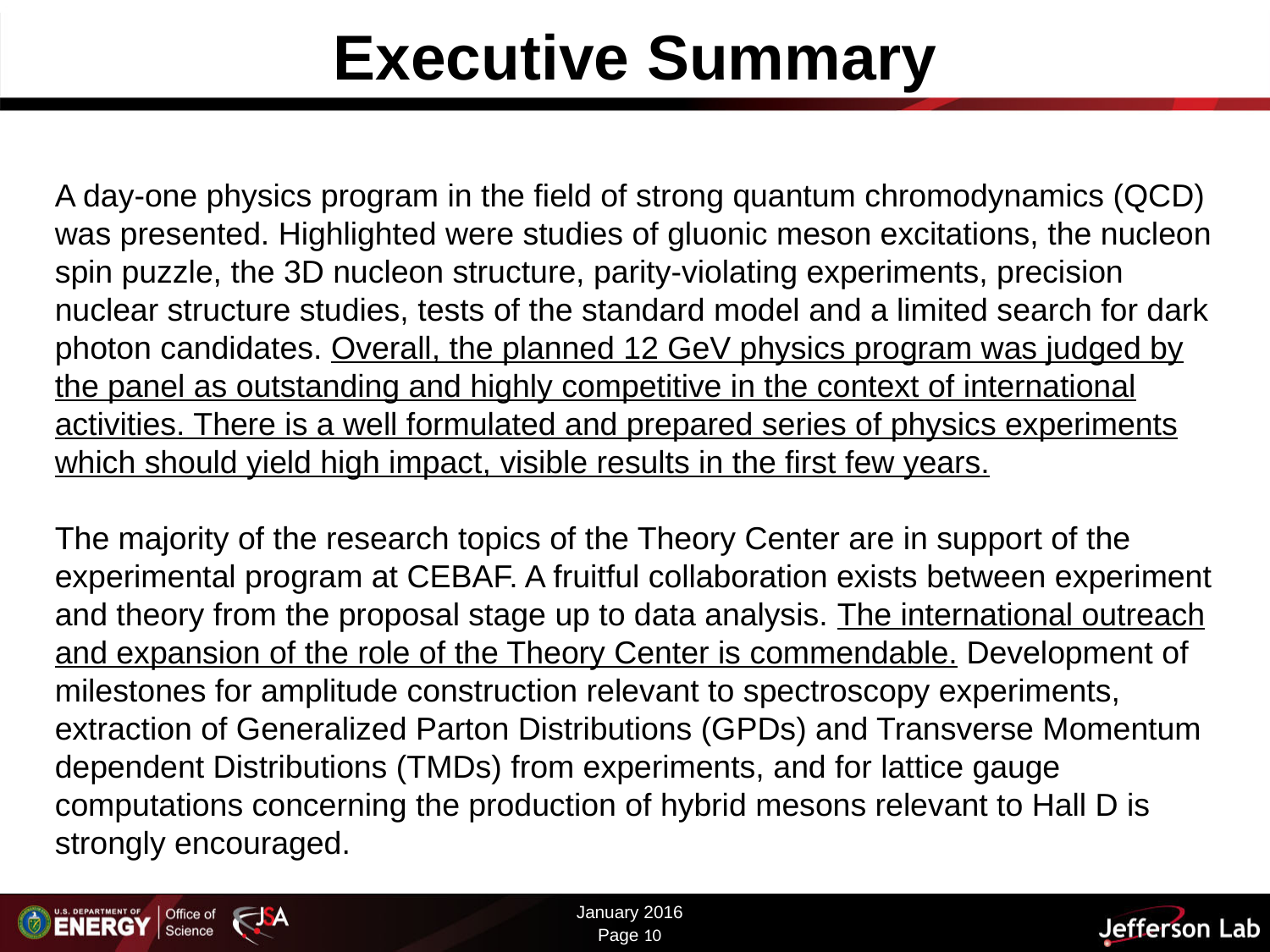

# Executive Summary
A day-one physics program in the field of strong quantum chromodynamics (QCD) was presented. Highlighted were studies of gluonic meson excitations, the nucleon spin puzzle, the 3D nucleon structure, parity-violating experiments, precision nuclear structure studies, tests of the standard model and a limited search for dark photon candidates. Overall, the planned 12 GeV physics program was judged by the panel as outstanding and highly competitive in the context of international activities. There is a well formulated and prepared series of physics experiments which should yield high impact, visible results in the first few years.

The majority of the research topics of the Theory Center are in support of the
experimental program at CEBAF. A fruitful collaboration exists between experiment and theory from the proposal stage up to data analysis. The international outreach and expansion of the role of the Theory Center is commendable. Development of milestones for amplitude construction relevant to spectroscopy experiments, extraction of Generalized Parton Distributions (GPDs) and Transverse Momentum dependent Distributions (TMDs) from experiments, and for lattice gauge computations concerning the production of hybrid mesons relevant to Hall D is strongly encouraged.